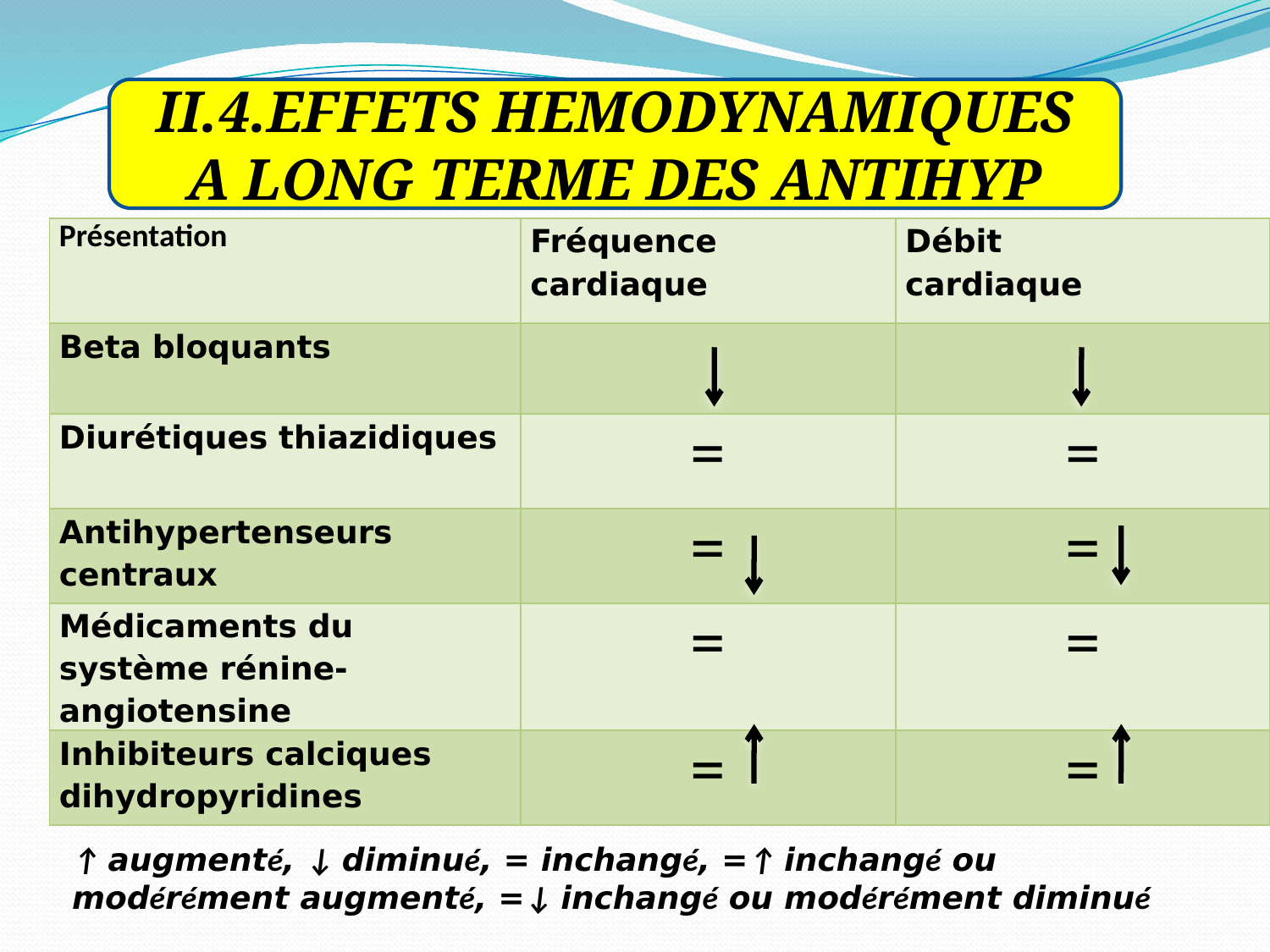

II.4.EFFETS HEMODYNAMIQUES A LONG TERME DES ANTIHYP
| Présentation | Fréquence cardiaque | Débit cardiaque |
| --- | --- | --- |
| Beta bloquants |  |  |
| Diurétiques thiazidiques | = | = |
| Antihypertenseurs centraux | = | = |
| Médicaments du système rénine-angiotensine | = | = |
| Inhibiteurs calciques dihydropyridines | = | = |
↑ augmenté, ↓ diminué, = inchangé, =↑ inchangé ou modérément augmenté, =↓ inchangé ou modérément diminué